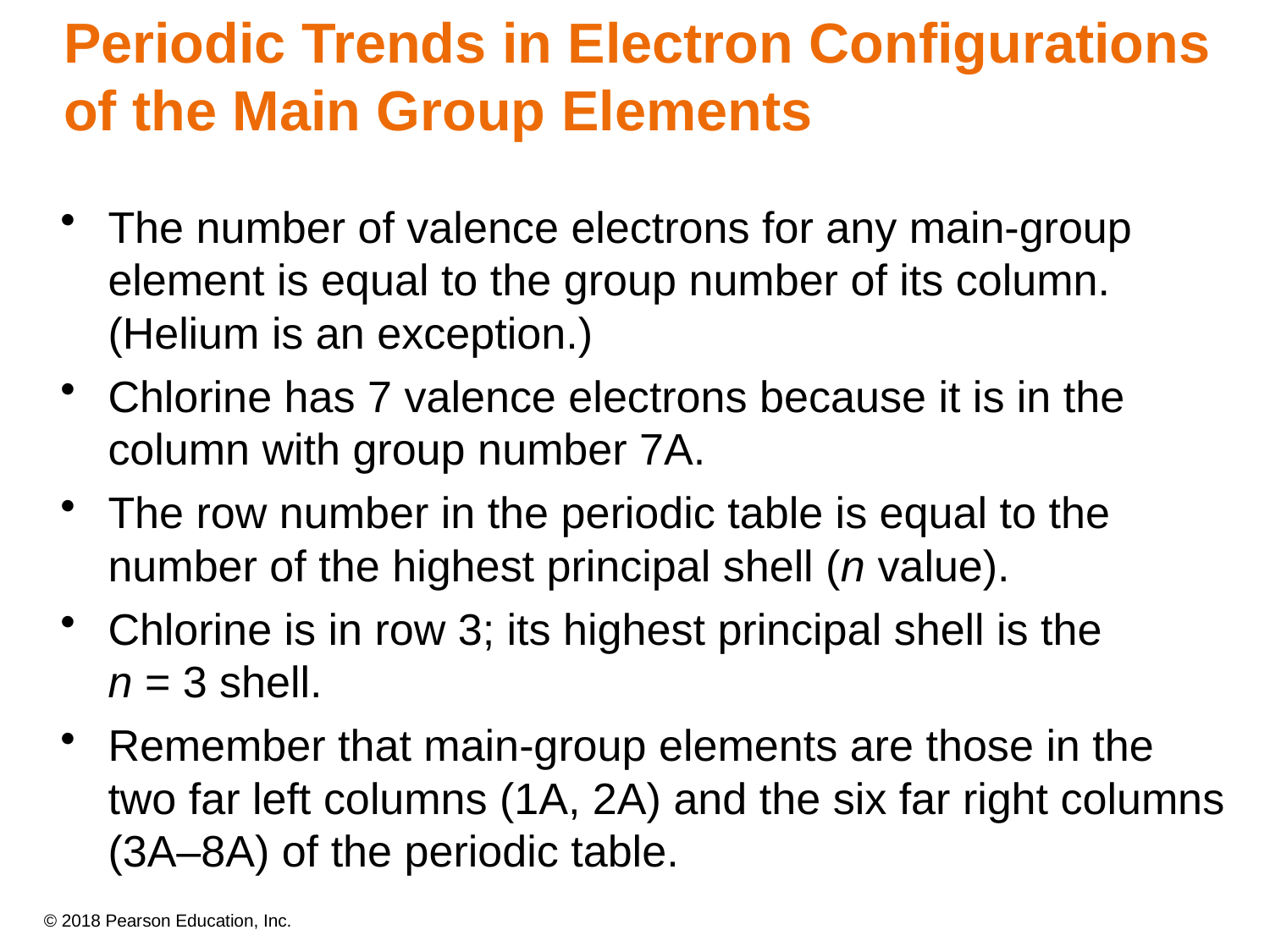

# Periodic Trends in Electron Configurations of the Main Group Elements
The number of valence electrons for any main-group element is equal to the group number of its column. (Helium is an exception.)
Chlorine has 7 valence electrons because it is in the column with group number 7A.
The row number in the periodic table is equal to the number of the highest principal shell (n value).
Chlorine is in row 3; its highest principal shell is the
n = 3 shell.
Remember that main-group elements are those in the two far left columns (1A, 2A) and the six far right columns (3A–8A) of the periodic table.